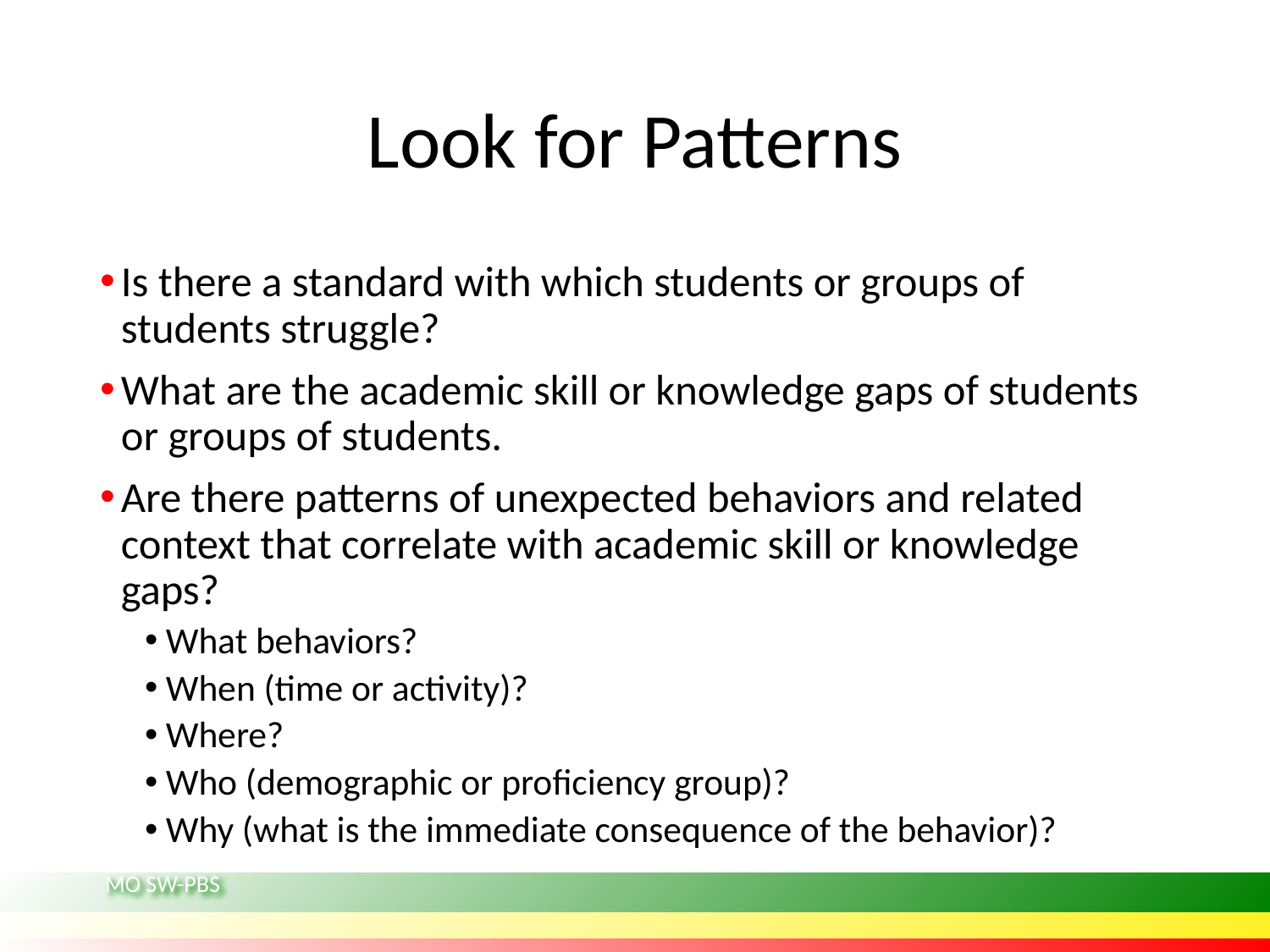

# Look for Patterns
Is there a standard with which students or groups of students struggle?
What are the academic skill or knowledge gaps of students or groups of students.
Are there patterns of unexpected behaviors and related context that correlate with academic skill or knowledge gaps?
What behaviors?
When (time or activity)?
Where?
Who (demographic or proficiency group)?
Why (what is the immediate consequence of the behavior)?